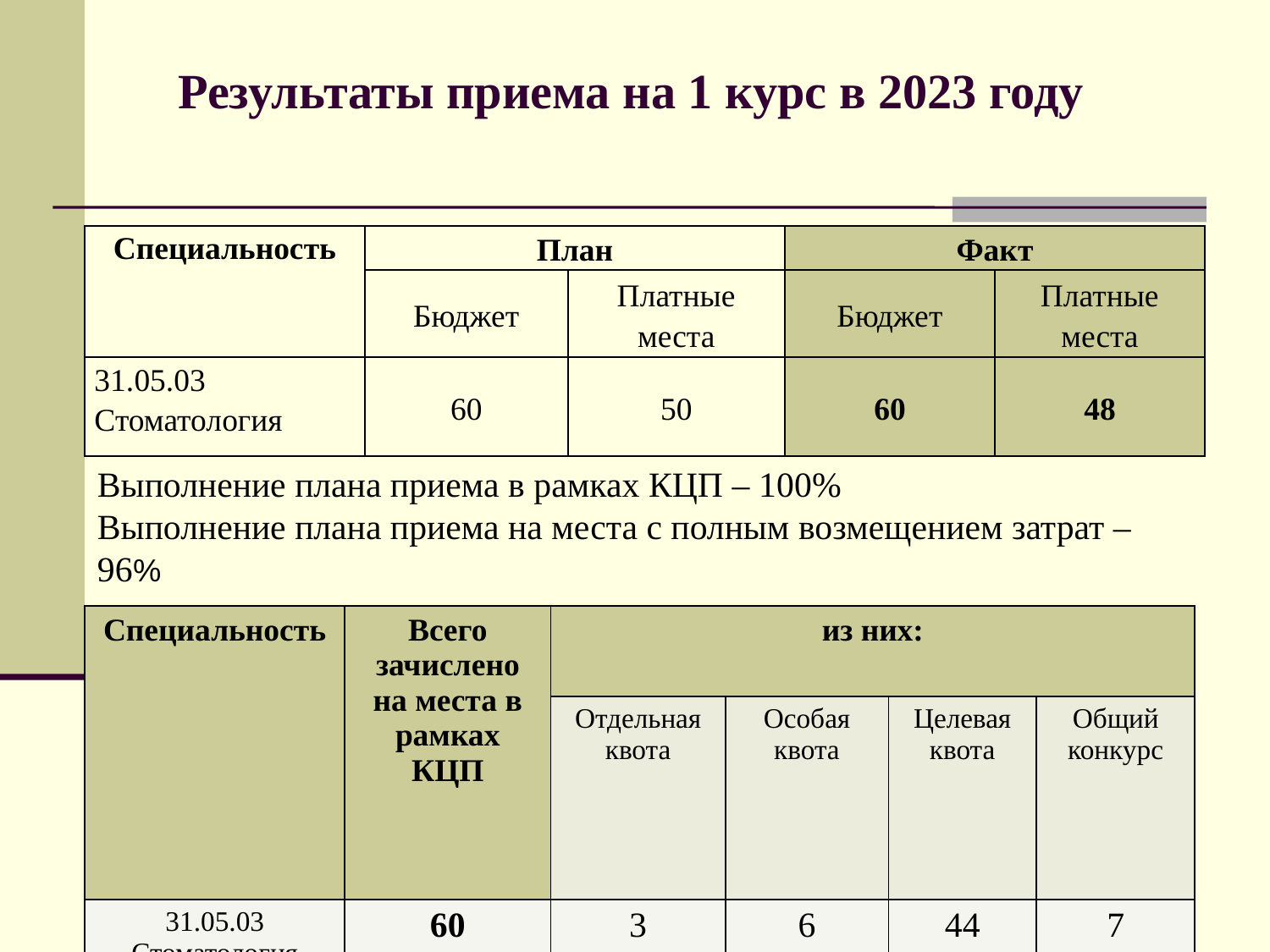

Результаты приема на 1 курс в 2023 году

| Специальность | План |  | Факт |  |
| --- | --- | --- | --- | --- |
|  | Бюджет | Платные места | Бюджет | Платные места |
| 31.05.03 Стоматология | 60 | 50 | 60 | 48 |
Выполнение плана приема в рамках КЦП – 100%
Выполнение плана приема на места с полным возмещением затрат – 96%

| Специальность | Всего зачислено на места в рамках КЦП | из них: |  |  |  |
| --- | --- | --- | --- | --- | --- |
|  |  | Отдельная квота | Особая квота | Целевая квота | Общий конкурс |
| 31.05.03 Стоматология | 60 | 3 | 6 | 44 | 7 |